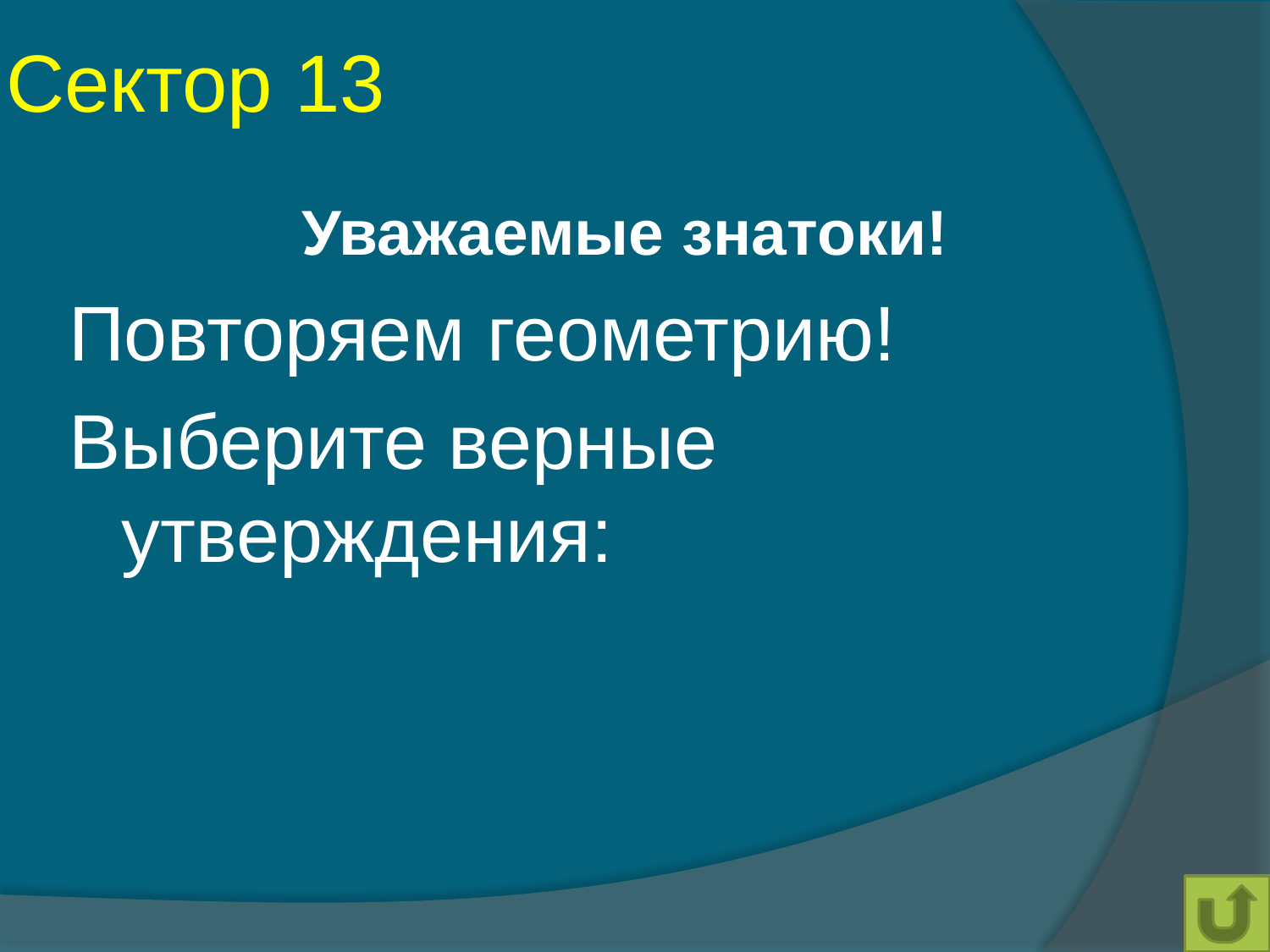

# Сектор 13

Уважаемые знатоки!
Повторяем геометрию!
Выберите верные утверждения: